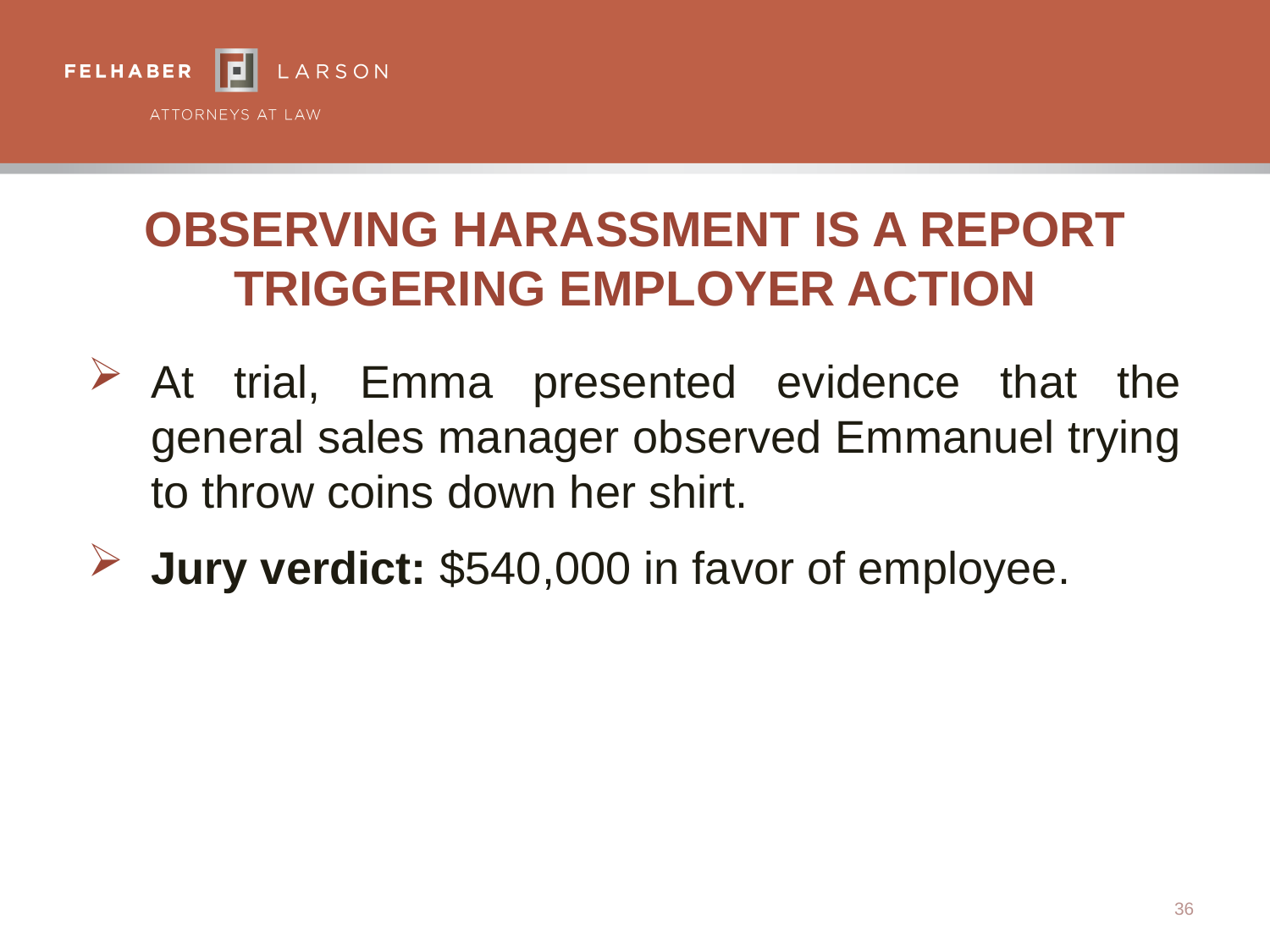

# Observing Harassment Is A Report Triggering Employer Action
At trial, Emma presented evidence that the general sales manager observed Emmanuel trying to throw coins down her shirt.
Jury verdict: $540,000 in favor of employee.
36